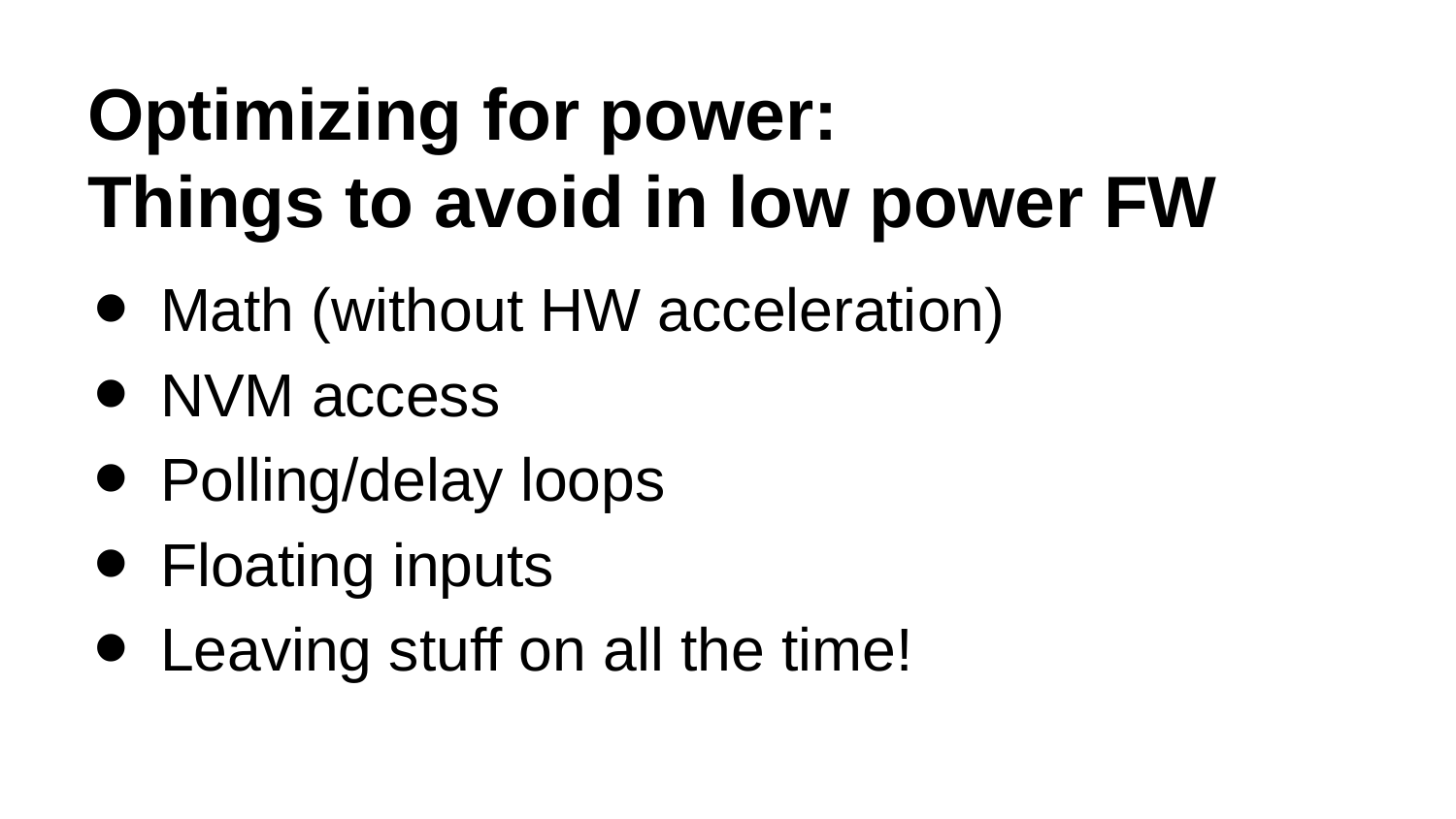

# Optimizing for power: Things to avoid in low power FW
Math (without HW acceleration)
NVM access
Polling/delay loops
Floating inputs
Leaving stuff on all the time!